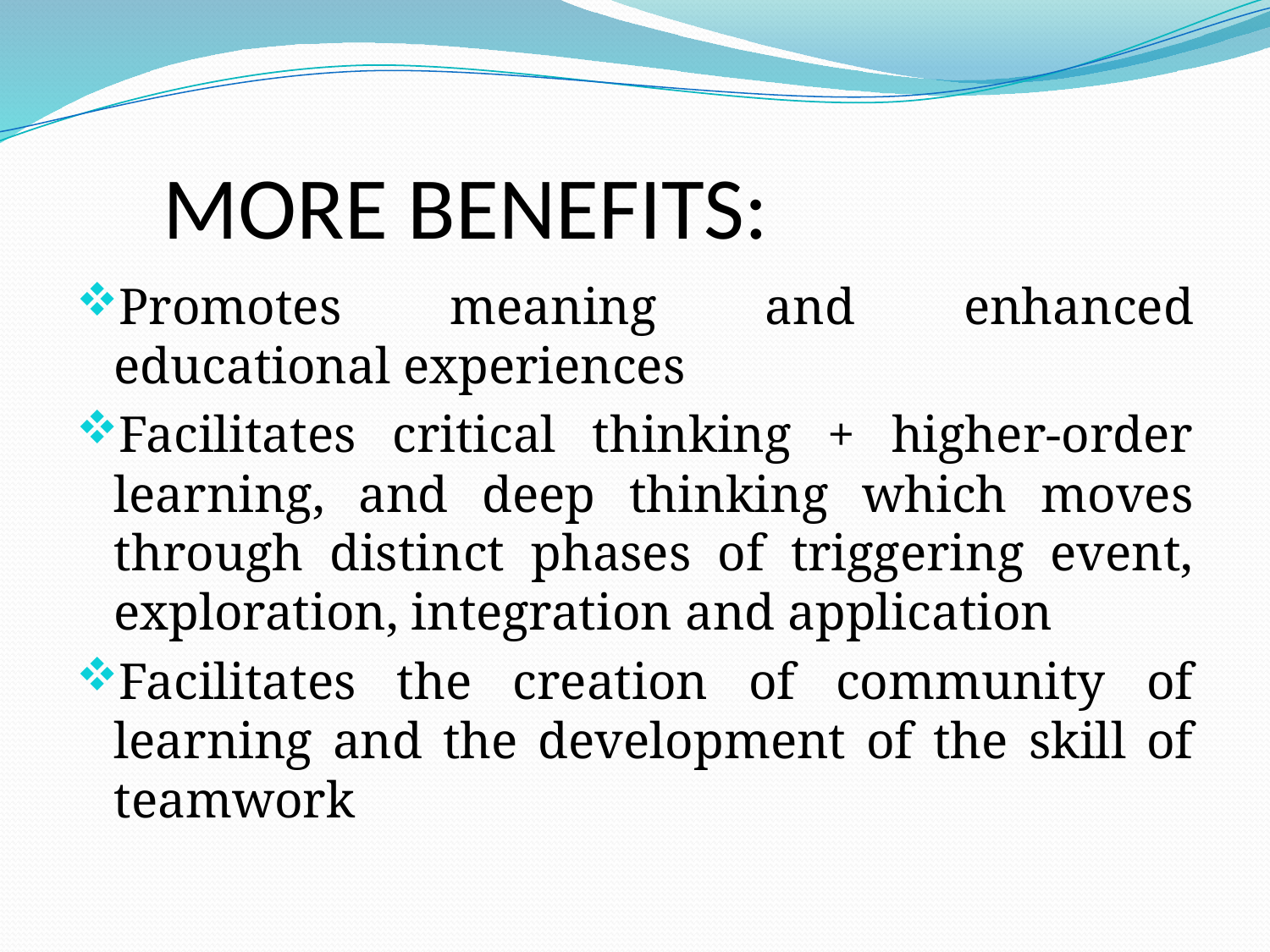

# MORE BENEFITS:
Promotes meaning and enhanced educational experiences
Facilitates critical thinking + higher-order learning, and deep thinking which moves through distinct phases of triggering event, exploration, integration and application
Facilitates the creation of community of learning and the development of the skill of teamwork